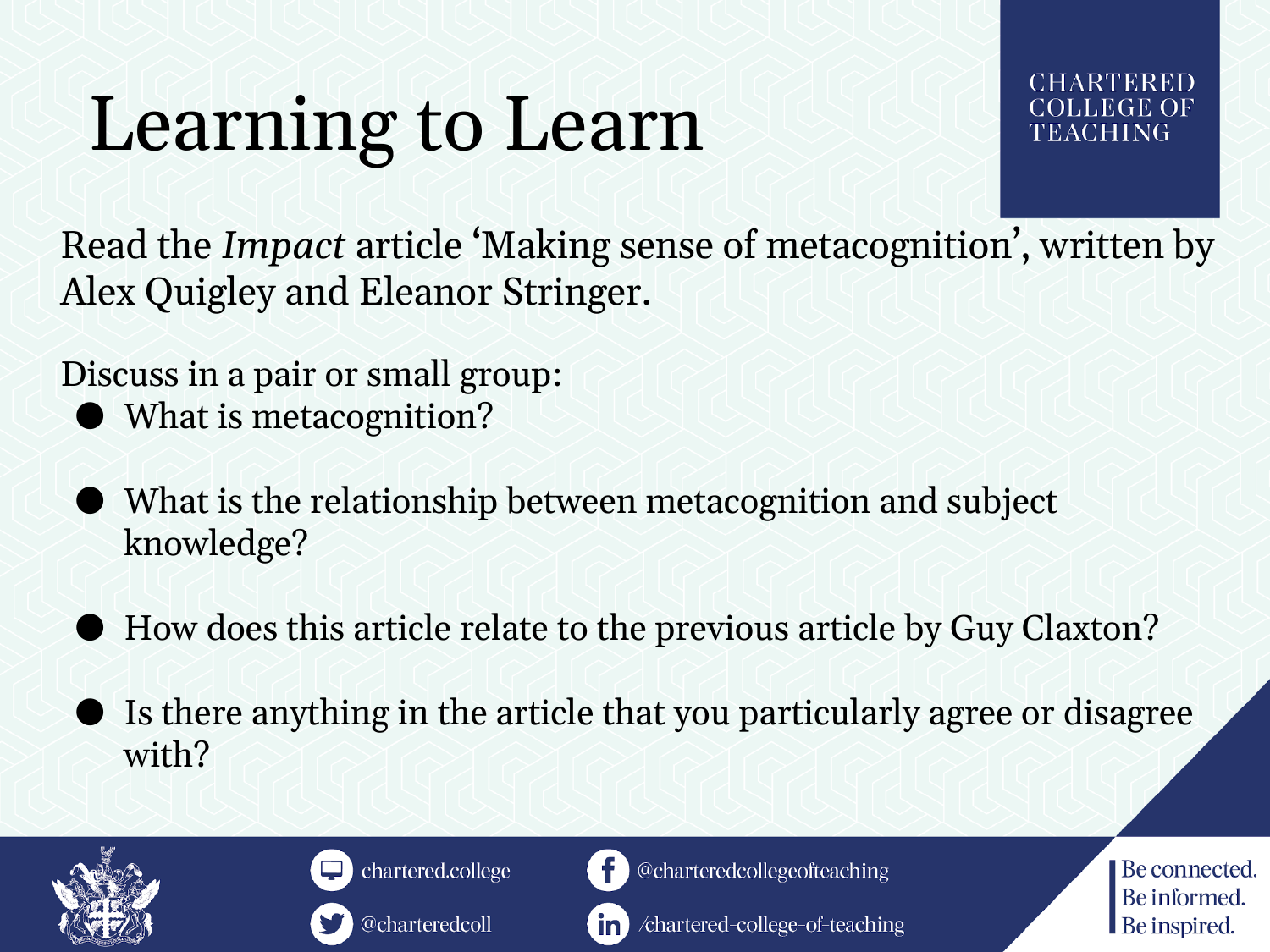

# Learning to Learn
Read the Impact article ‘Making sense of metacognition’, written by Alex Quigley and Eleanor Stringer.

Discuss in a pair or small group:
What is metacognition?

What is the relationship between metacognition and subject knowledge?

How does this article relate to the previous article by Guy Claxton?

Is there anything in the article that you particularly agree or disagree with?